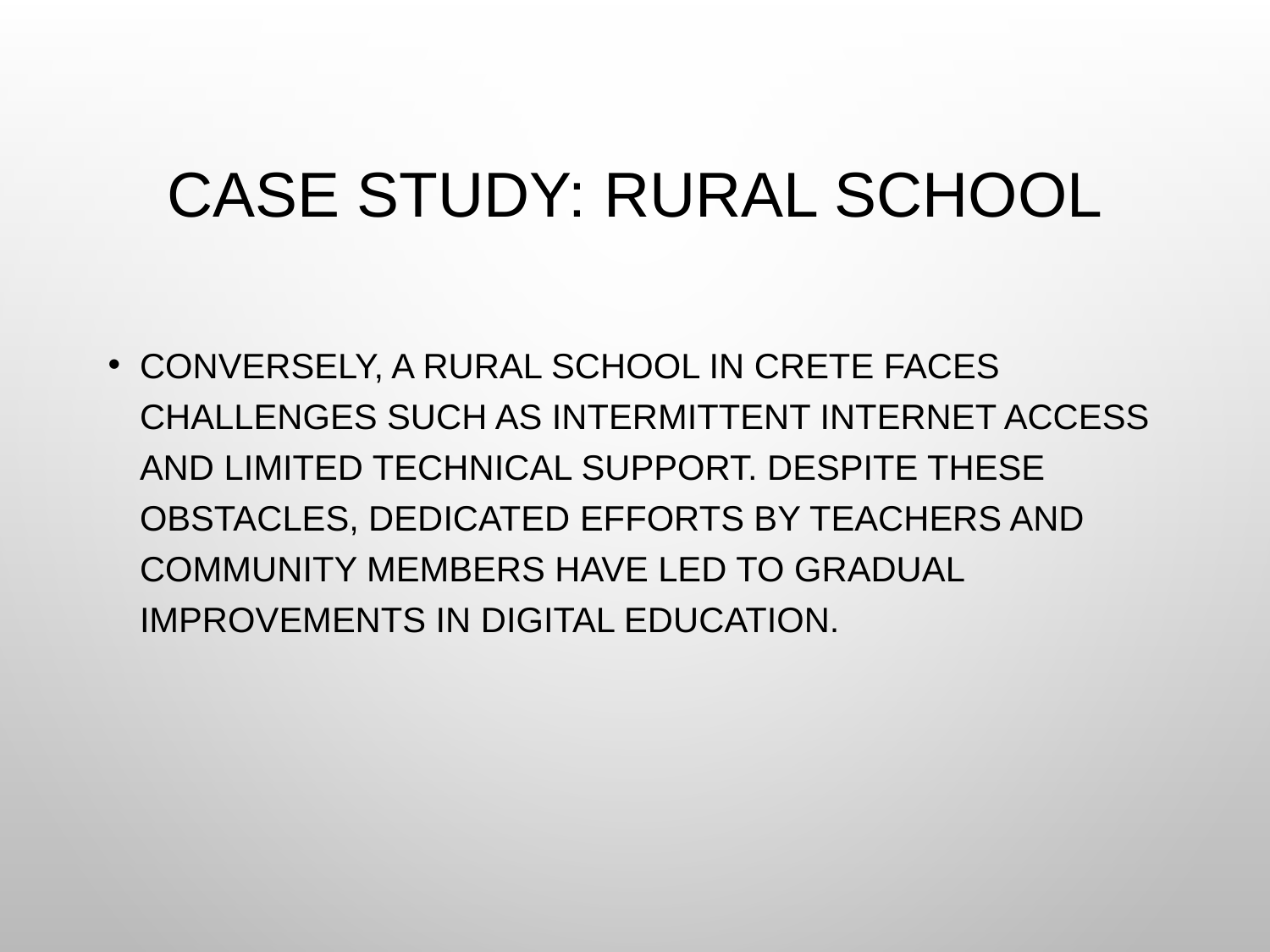

# Case Study: Rural School
Conversely, a rural school in Crete faces challenges such as intermittent internet access and limited technical support. Despite these obstacles, dedicated efforts by teachers and community members have led to gradual improvements in digital education.